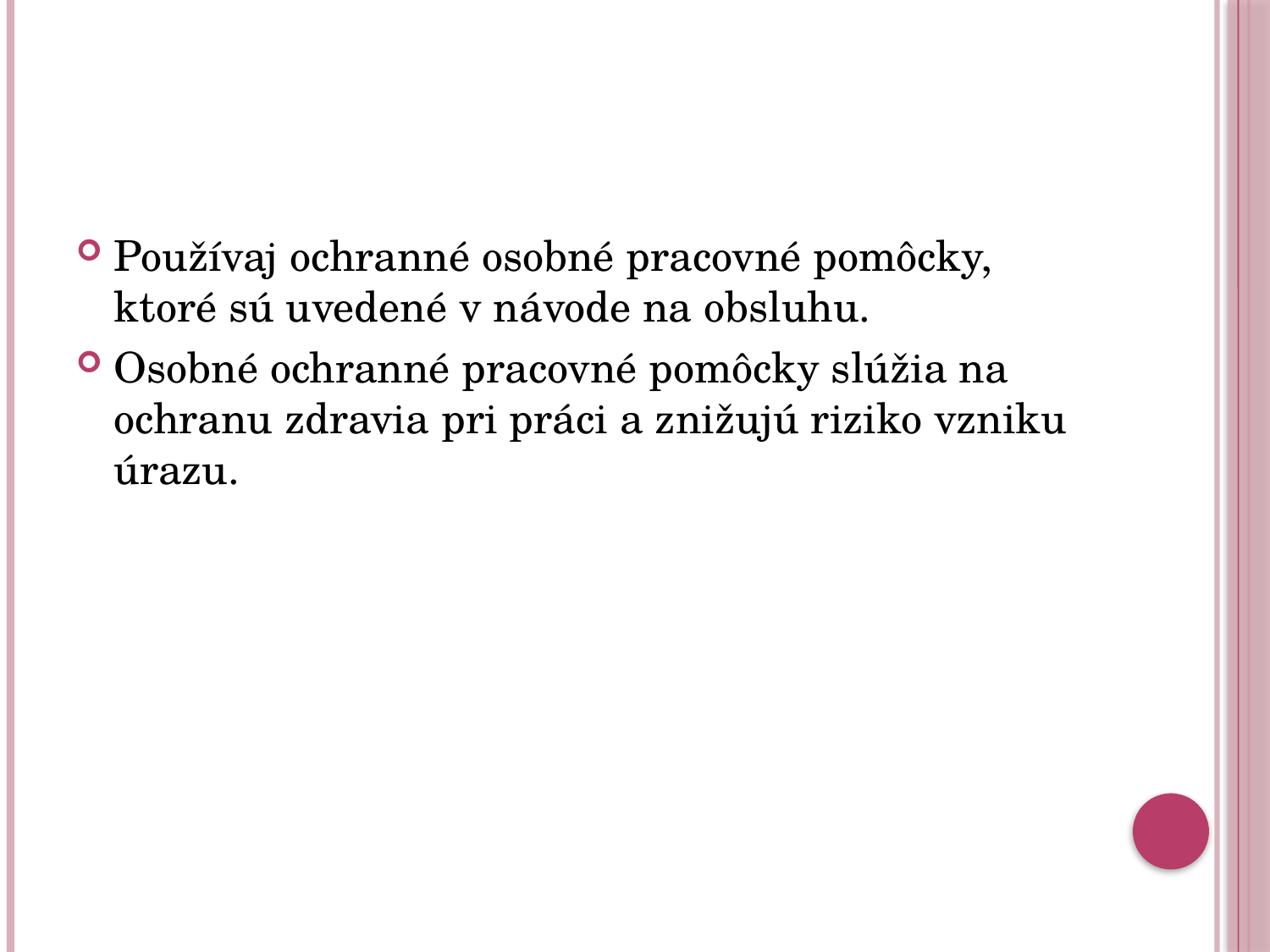

#
Používaj ochranné osobné pracovné pomôcky, ktoré sú uvedené v návode na obsluhu.
Osobné ochranné pracovné pomôcky slúžia na ochranu zdravia pri práci a znižujú riziko vzniku úrazu.